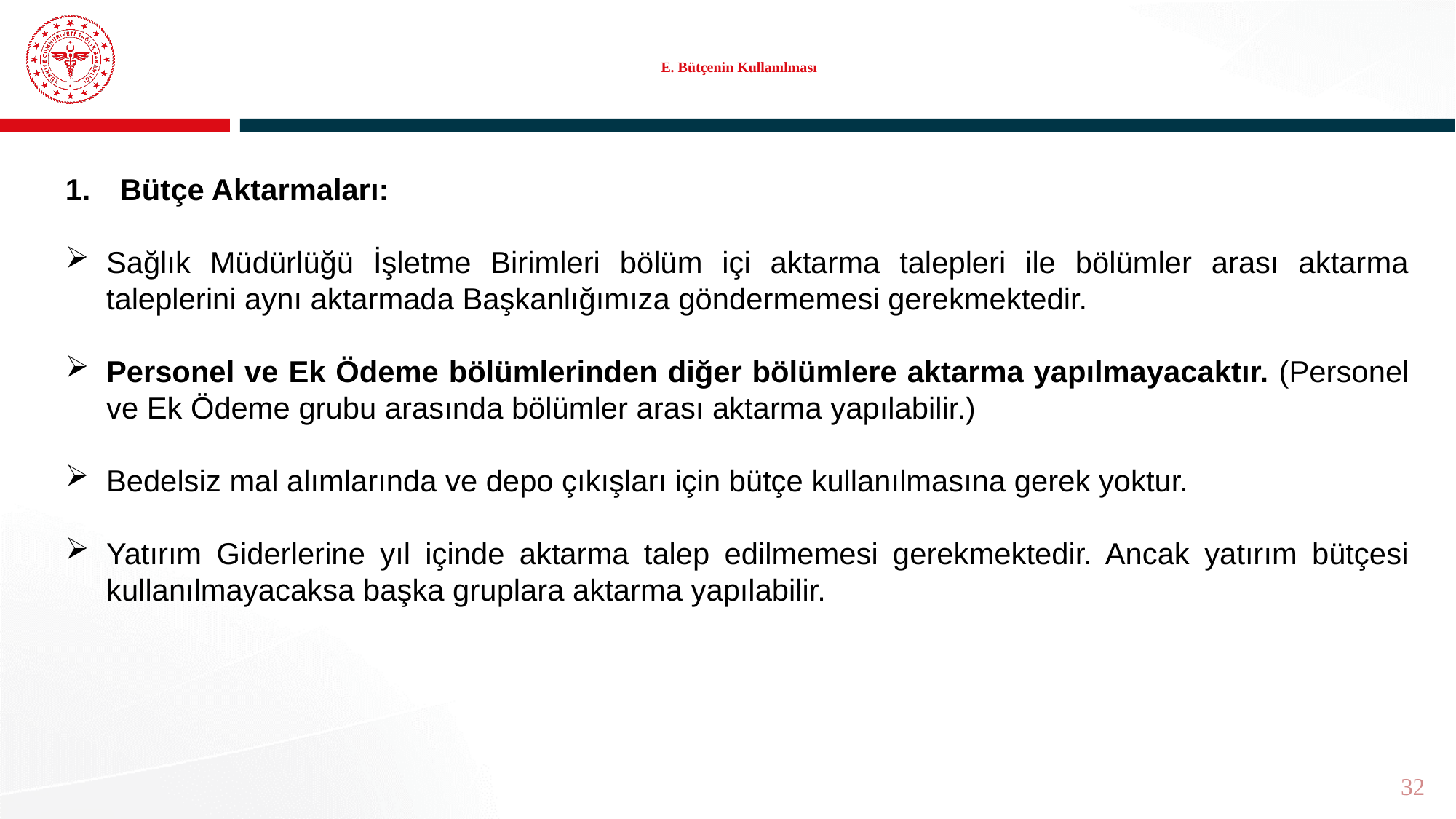

# E. Bütçenin Kullanılması
Bütçe Aktarmaları:

Sağlık Müdürlüğü İşletme Birimleri bölüm içi aktarma talepleri ile bölümler arası aktarma taleplerini aynı aktarmada Başkanlığımıza göndermemesi gerekmektedir.

Personel ve Ek Ödeme bölümlerinden diğer bölümlere aktarma yapılmayacaktır. (Personel ve Ek Ödeme grubu arasında bölümler arası aktarma yapılabilir.)

Bedelsiz mal alımlarında ve depo çıkışları için bütçe kullanılmasına gerek yoktur.

Yatırım Giderlerine yıl içinde aktarma talep edilmemesi gerekmektedir. Ancak yatırım bütçesi kullanılmayacaksa başka gruplara aktarma yapılabilir.

32